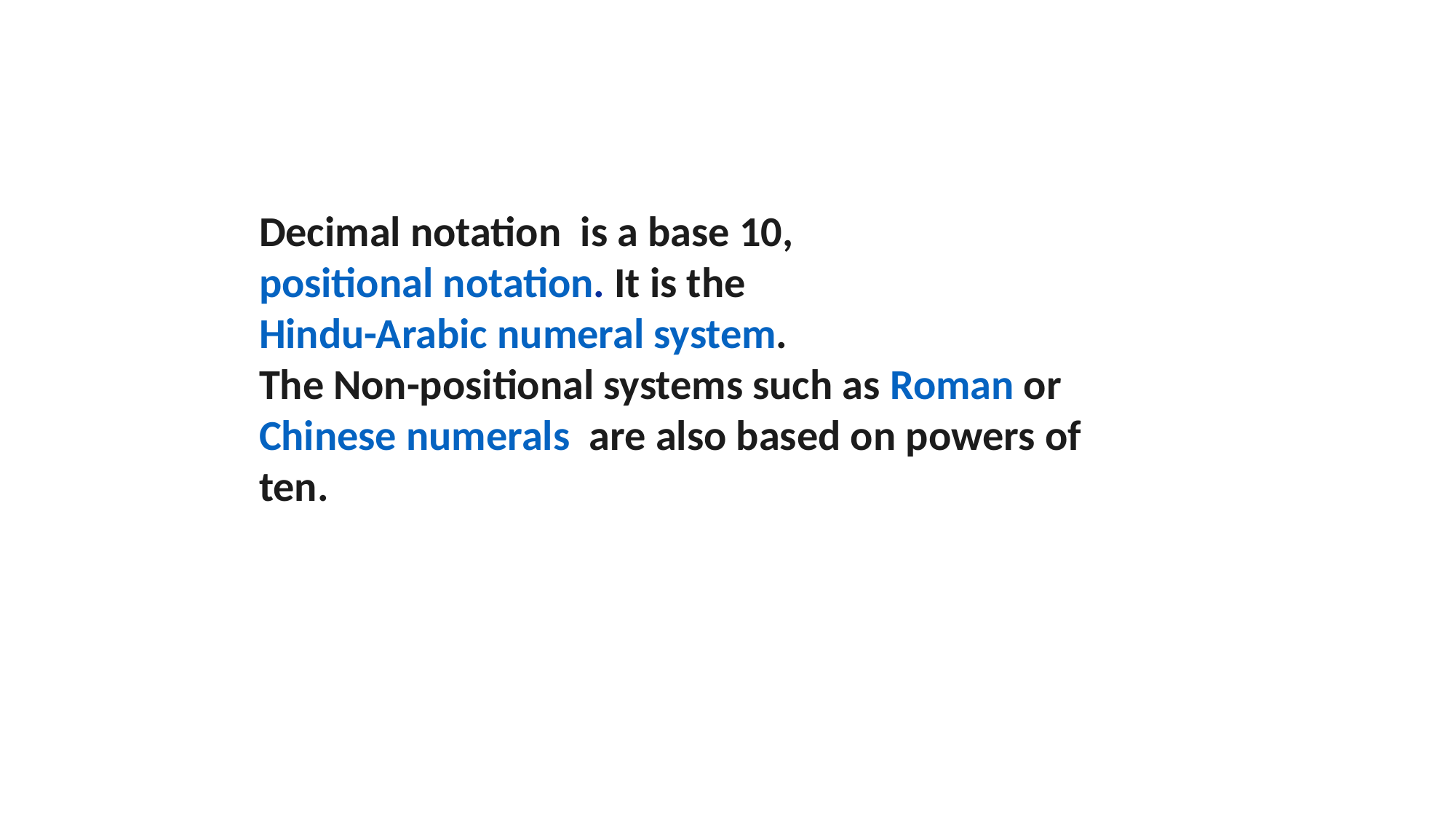

Decimal notation  is a base 10, positional notation. It is the Hindu-Arabic numeral system.
The Non-positional systems such as Roman or Chinese numerals  are also based on powers of ten.